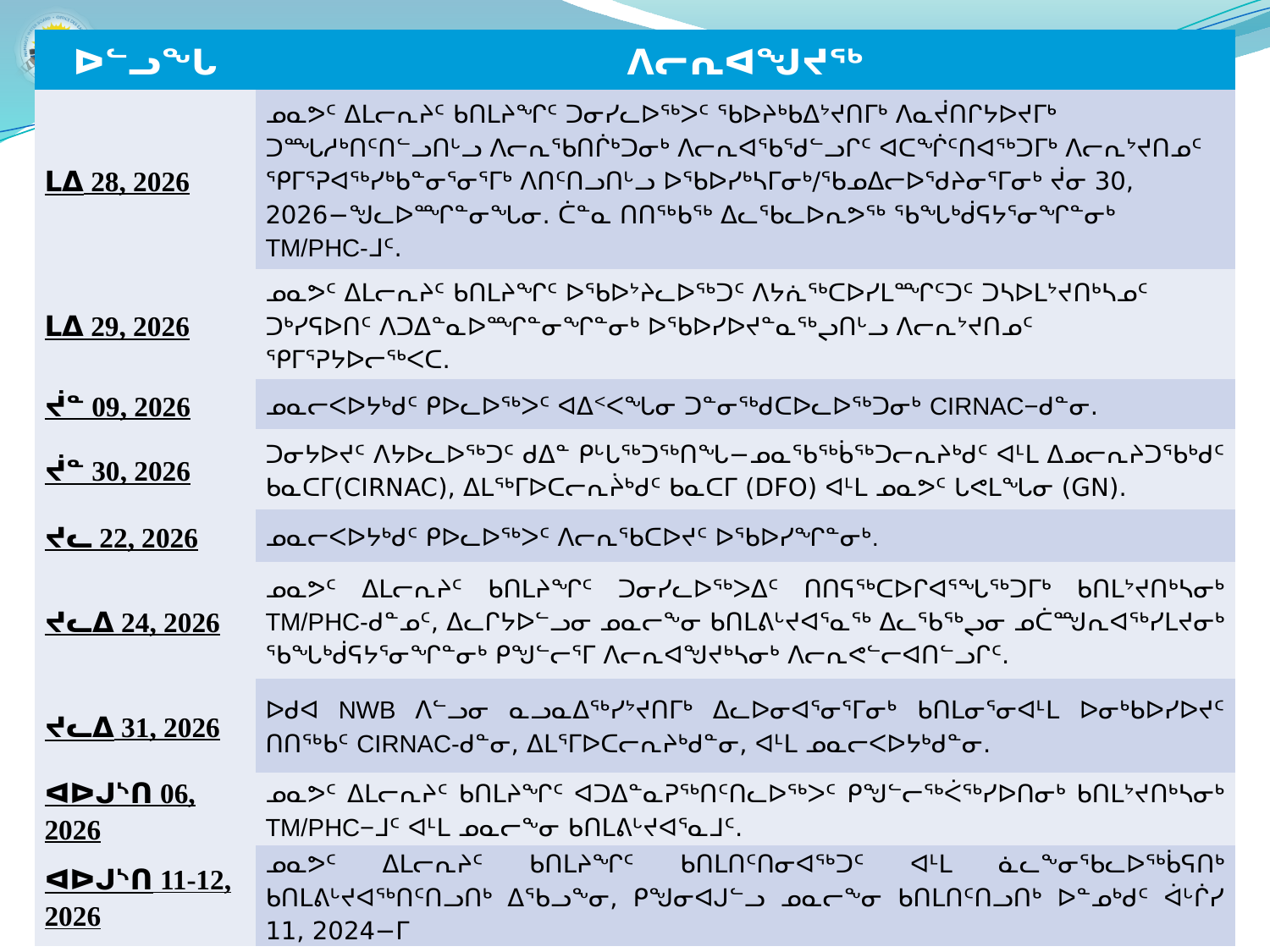

| ᐅᓪᓗᖓ | ᐱᓕᕆᐊᖑᔪᖅ |
| --- | --- |
| ᒪᐃ 28, 2026 | ᓄᓇᕗᑦ ᐃᒪᓕᕆᔨᑦ ᑲᑎᒪᔨᖏᑦ ᑐᓂᓯᓚᐅᖅᐳᑦ ᖃᐅᔨᒃᑲᐃᔾᔪᑎᒥᒃ ᐱᓇᔫᑎᒋᔭᐅᔪᒥᒃ ᑐᙵᓱᒃᑎᑦᑎᓪᓗᑎᒡᓗ ᐱᓕᕆᖃᑎᒌᒃᑐᓂᒃ ᐱᓕᕆᐊᖃᖁᓪᓗᒋᑦ ᐊᑕᖐᑦᑎᐊᖅᑐᒥᒃ ᐱᓕᕆᔾᔪᑎᓄᑦ ᕿᒥᕐᕈᐊᖅᓯᒃᑲᓐᓂᕐᓂᕐᒥᒃ ᐱᑎᑦᑎᓗᑎᒡᓗ ᐅᖃᐅᓯᒃᓴᒥᓂᒃ/ᖃᓄᐃᓕᐅᖁᔨᓂᕐᒥᓂᒃ ᔫᓂ 30, 2026−ᖑᓚᐅᙱᓐᓂᖓᓂ. ᑖᓐᓇ ᑎᑎᖅᑲᖅ ᐃᓚᖃᓚᐅᕆᕗᖅ ᖃᖓᒃᑰᕋᔭᕐᓂᖏᓐᓂᒃ TM/PHC-ᒧᑦ. |
| ᒪᐃ 29, 2026 | ᓄᓇᕗᑦ ᐃᒪᓕᕆᔨᑦ ᑲᑎᒪᔨᖏᑦ ᐅᖃᐅᔾᔨᓚᐅᖅᑐᑦ ᐱᔭᕇᖅᑕᐅᓯᒪᙱᑦᑐᑦ ᑐᓴᐅᒪᔾᔪᑎᒃᓴᓄᑦ ᑐᒃᓯᕋᐅᑎᑦ ᐱᑐᐃᓐᓇᐅᙱᓐᓂᖏᓐᓂᒃ ᐅᖃᐅᓯᐅᔪᓐᓇᖅᖢᑎᒡᓗ ᐱᓕᕆᔾᔪᑎᓄᑦ ᕿᒥᕐᕈᔭᐅᓕᖅᐸᑕ. |
| ᔫᓐ 09, 2026 | ᓄᓇᓕᐸᐅᔭᒃᑯᑦ ᑭᐅᓚᐅᖅᐳᑦ ᐊᐃᑉᐸᖓᓂ ᑐᓐᓂᖅᑯᑕᐅᓚᐅᖅᑐᓂᒃ CIRNAC−ᑯᓐᓂ. |
| ᔫᓐ 30, 2026 | ᑐᓂᔭᐅᔪᑦ ᐱᔭᐅᓚᐅᖅᑐᑦ ᑯᐃᓐ ᑭᒡᒐᖅᑐᖅᑎᖓ−ᓄᓇᖃᖅᑳᖅᑐᓕᕆᔨᒃᑯᑦ ᐊᒻᒪ ᐃᓄᓕᕆᔨᑐᖃᒃᑯᑦ ᑲᓇᑕᒥ(CIRNAC), ᐃᒪᖅᒥᐅᑕᓕᕆᔩᒃᑯᑦ ᑲᓇᑕᒥ (DFO) ᐊᒻᒪ ᓄᓇᕗᑦ ᒐᕙᒪᖓᓂ (GN). |
| ᔪᓚ 22, 2026 | ᓄᓇᓕᐸᐅᔭᒃᑯᑦ ᑭᐅᓚᐅᖅᐳᑦ ᐱᓕᕆᖃᑕᐅᔪᑦ ᐅᖃᐅᓯᖏᓐᓂᒃ. |
| ᔪᓚᐃ 24, 2026 | ᓄᓇᕗᑦ ᐃᒪᓕᕆᔨᑦ ᑲᑎᒪᔨᖏᑦ ᑐᓂᓯᓚᐅᖅᐳᐃᑦ ᑎᑎᕋᖅᑕᐅᒋᐊᕐᖓᖅᑐᒥᒃ ᑲᑎᒪᔾᔪᑎᒃᓴᓂᒃ TM/PHC-ᑯᓐᓄᑦ, ᐃᓚᒋᔭᐅᓪᓗᓂ ᓄᓇᓕᖕᓂ ᑲᑎᒪᕕᒡᔪᐊᕐᓇᖅ ᐃᓚᖃᖅᖢᓂ ᓄᑖᙳᕆᐊᖅᓯᒪᔪᓂᒃ ᖃᖓᒃᑰᕋᔭᕐᓂᖏᓐᓂᒃ ᑭᖑᓪᓕᕐᒥ ᐱᓕᕆᐊᖑᔪᒃᓴᓂᒃ ᐱᓕᕆᕙᓪᓕᐊᑎᓪᓗᒋᑦ. |
| ᔪᓚᐃ 31, 2026 | ᐅᑯᐊ NWB ᐱᓪᓗᓂ ᓇᓗᓇᐃᖅᓯᔾᔪᑎᒥᒃ ᐃᓚᐅᓂᐊᕐᓂᕐᒥᓂᒃ ᑲᑎᒪᓂᕐᓂᐊᒻᒪ ᐅᓂᒃᑲᐅᓯᐅᔪᑦ ᑎᑎᖅᑲᑦ CIRNAC-ᑯᓐᓂ, ᐃᒪᕐᒥᐅᑕᓕᕆᔨᒃᑯᓐᓂ, ᐊᒻᒪ ᓄᓇᓕᐸᐅᔭᒃᑯᓐᓂ. |
| ᐊᐅᒍᔅᑎ 06, 2026 | ᓄᓇᕗᑦ ᐃᒪᓕᕆᔨᑦ ᑲᑎᒪᔨᖏᑦ ᐊᑐᐃᓐᓇᕈᖅᑎᑦᑎᓚᐅᖅᐳᑦ ᑭᖑᓪᓕᖅᐹᖅᓯᐅᑎᓂᒃ ᑲᑎᒪᔾᔪᑎᒃᓴᓂᒃ TM/PHC−ᒧᑦ ᐊᒻᒪ ᓄᓇᓕᖕᓂ ᑲᑎᒪᕕᒡᔪᐊᕐᓇᒧᑦ. |
| ᐊᐅᒍᔅᑎ 11-12, 2026 | ᓄᓇᕗᑦ ᐃᒪᓕᕆᔨᑦ ᑲᑎᒪᔨᖏᑦ ᑲᑎᒪᑎᑦᑎᓂᐊᖅᑐᑦ ᐊᒻᒪ ᓈᓚᖕᓂᖃᓚᐅᖅᑳᕋᑎᒃ ᑲᑎᒪᕕᒡᔪᐊᖅᑎᑦᑎᓗᑎᒃ ᐃᖃᓗᖕᓂ, ᑭᖑᓂᐊᒍᓪᓗ ᓄᓇᓕᖕᓂ ᑲᑎᒪᑎᑦᑎᓗᑎᒃ ᐅᓐᓄᒃᑯᑦ ᐋᒡᒌᓯ 11, 2024−ᒥ |